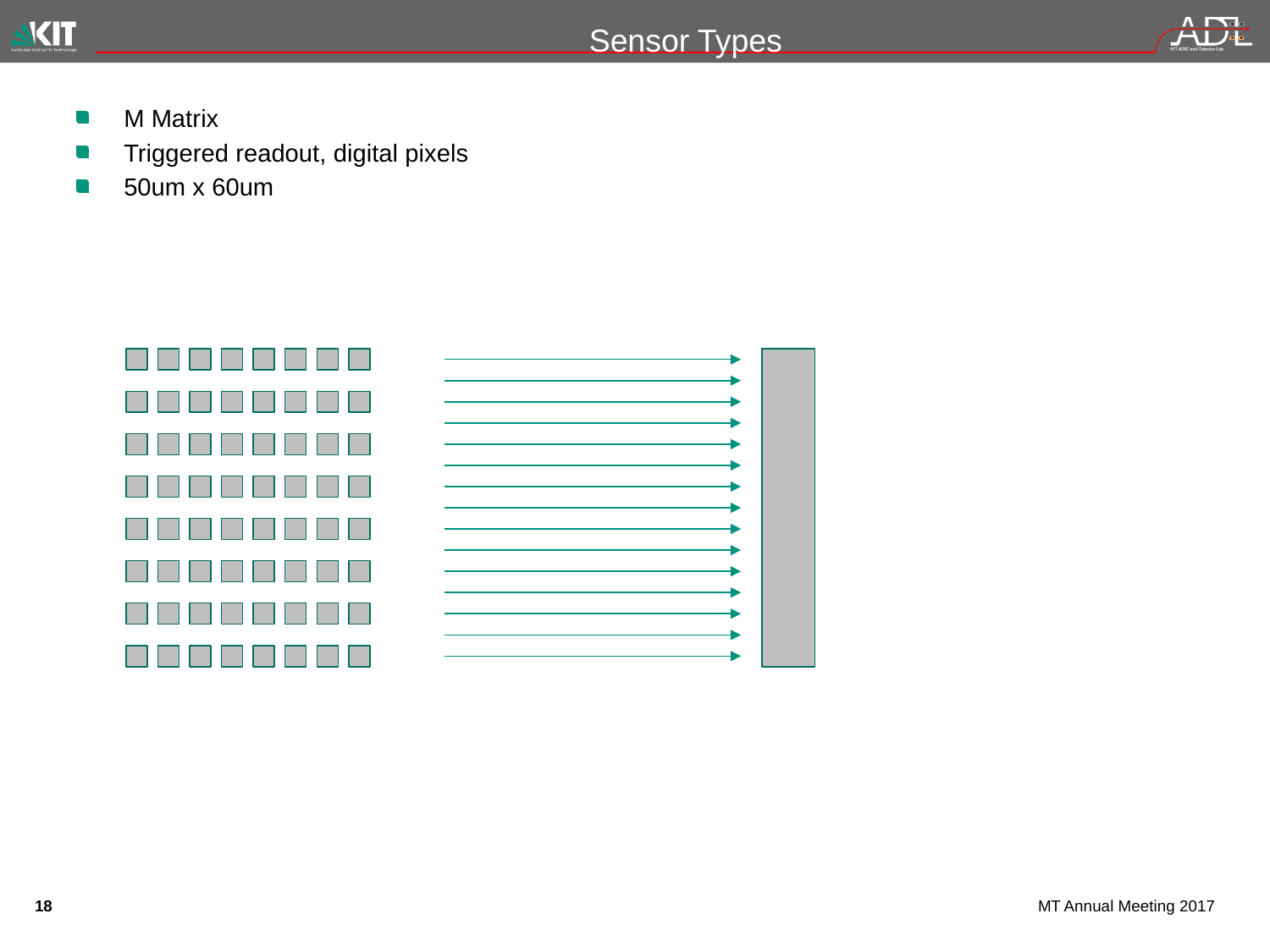

# Sensor Types
M Matrix
Triggered readout, digital pixels
50um x 60um